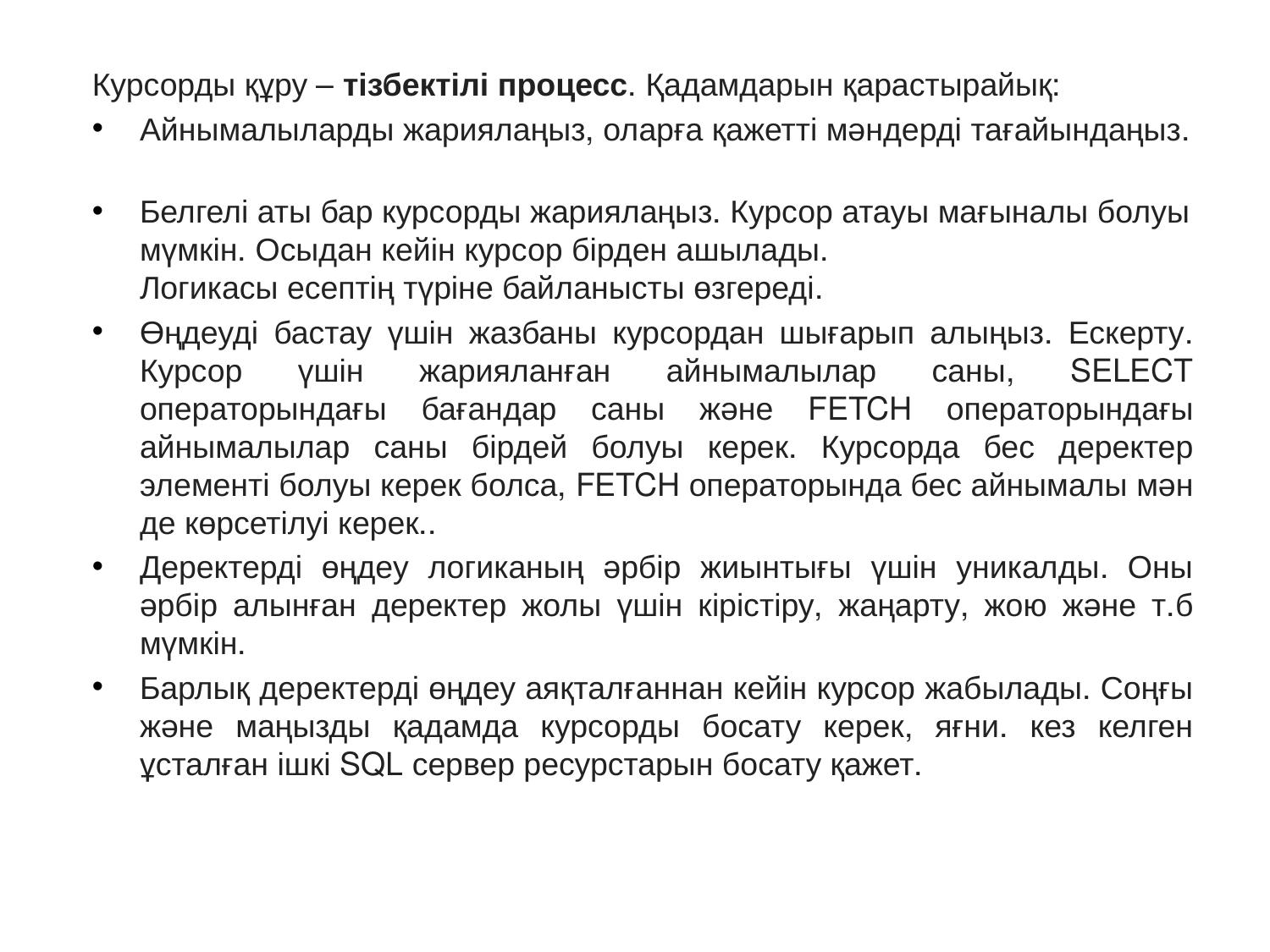

Курсорды құру – тізбектілі процесс. Қадамдарын қарастырайық:
Айнымалыларды жариялаңыз, оларға қажетті мәндерді тағайындаңыз.
Белгелі аты бар курсорды жариялаңыз. Курсор атауы мағыналы болуы мүмкін. Осыдан кейін курсор бірден ашылады.
Логикасы есептің түріне байланысты өзгереді.
Өңдеуді бастау үшін жазбаны курсордан шығарып алыңыз. Ескерту. Курсор үшін жарияланған айнымалылар саны, SELECT операторындағы бағандар саны және FETCH операторындағы айнымалылар саны бірдей болуы керек. Курсорда бес деректер элементі болуы керек болса, FETCH операторында бес айнымалы мән де көрсетілуі керек..
Деректерді өңдеу логиканың әрбір жиынтығы үшін уникалды. Оны әрбір алынған деректер жолы үшін кірістіру, жаңарту, жою және т.б мүмкін.
Барлық деректерді өңдеу аяқталғаннан кейін курсор жабылады. Соңғы және маңызды қадамда курсорды босату керек, яғни. кез келген ұсталған ішкі SQL сервер ресурстарын босату қажет.